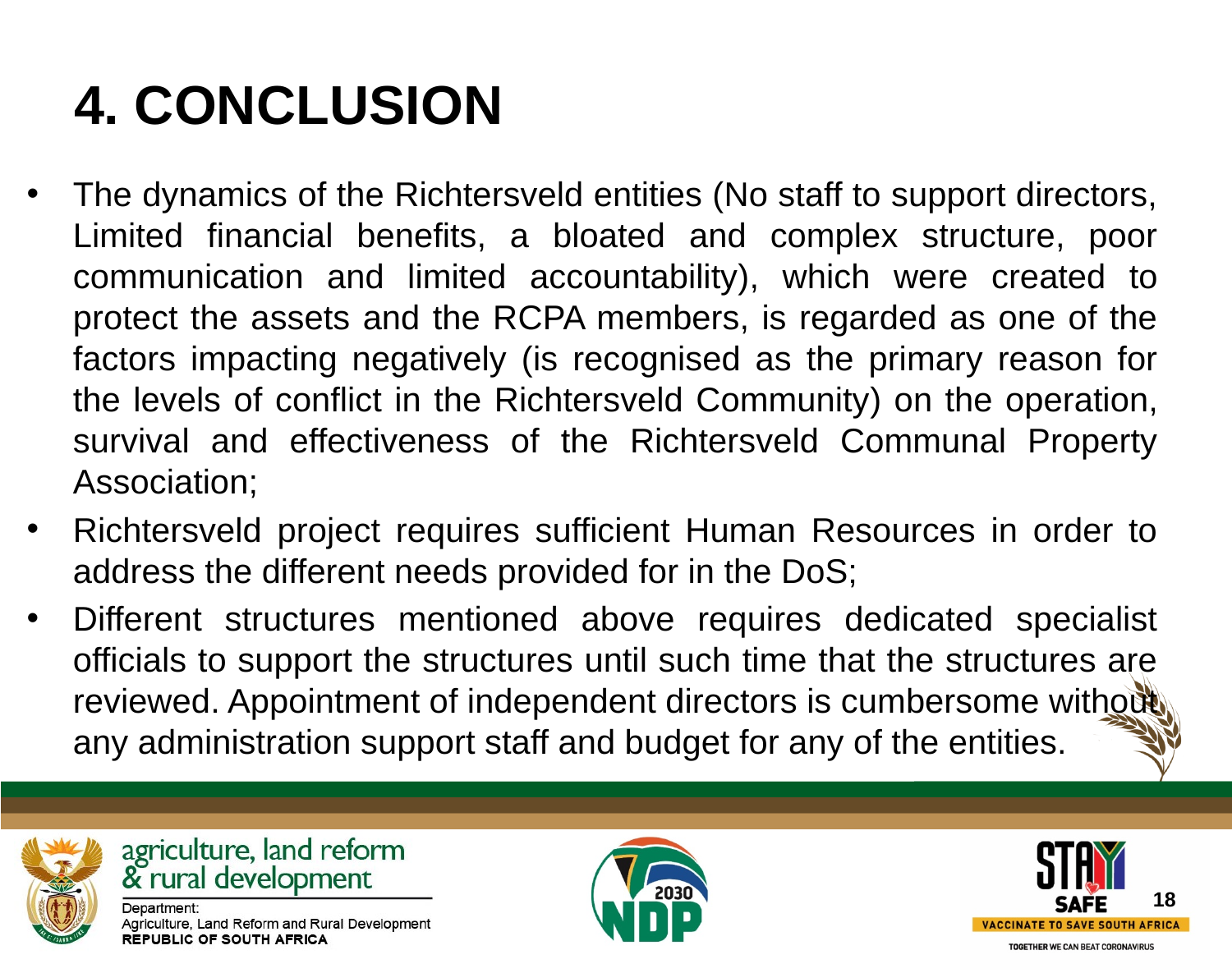

# 4. CONCLUSION
The dynamics of the Richtersveld entities (No staff to support directors, Limited financial benefits, a bloated and complex structure, poor communication and limited accountability), which were created to protect the assets and the RCPA members, is regarded as one of the factors impacting negatively (is recognised as the primary reason for the levels of conflict in the Richtersveld Community) on the operation, survival and effectiveness of the Richtersveld Communal Property Association;
Richtersveld project requires sufficient Human Resources in order to address the different needs provided for in the DoS;
Different structures mentioned above requires dedicated specialist officials to support the structures until such time that the structures are reviewed. Appointment of independent directors is cumbersome without any administration support staff and budget for any of the entities.

18